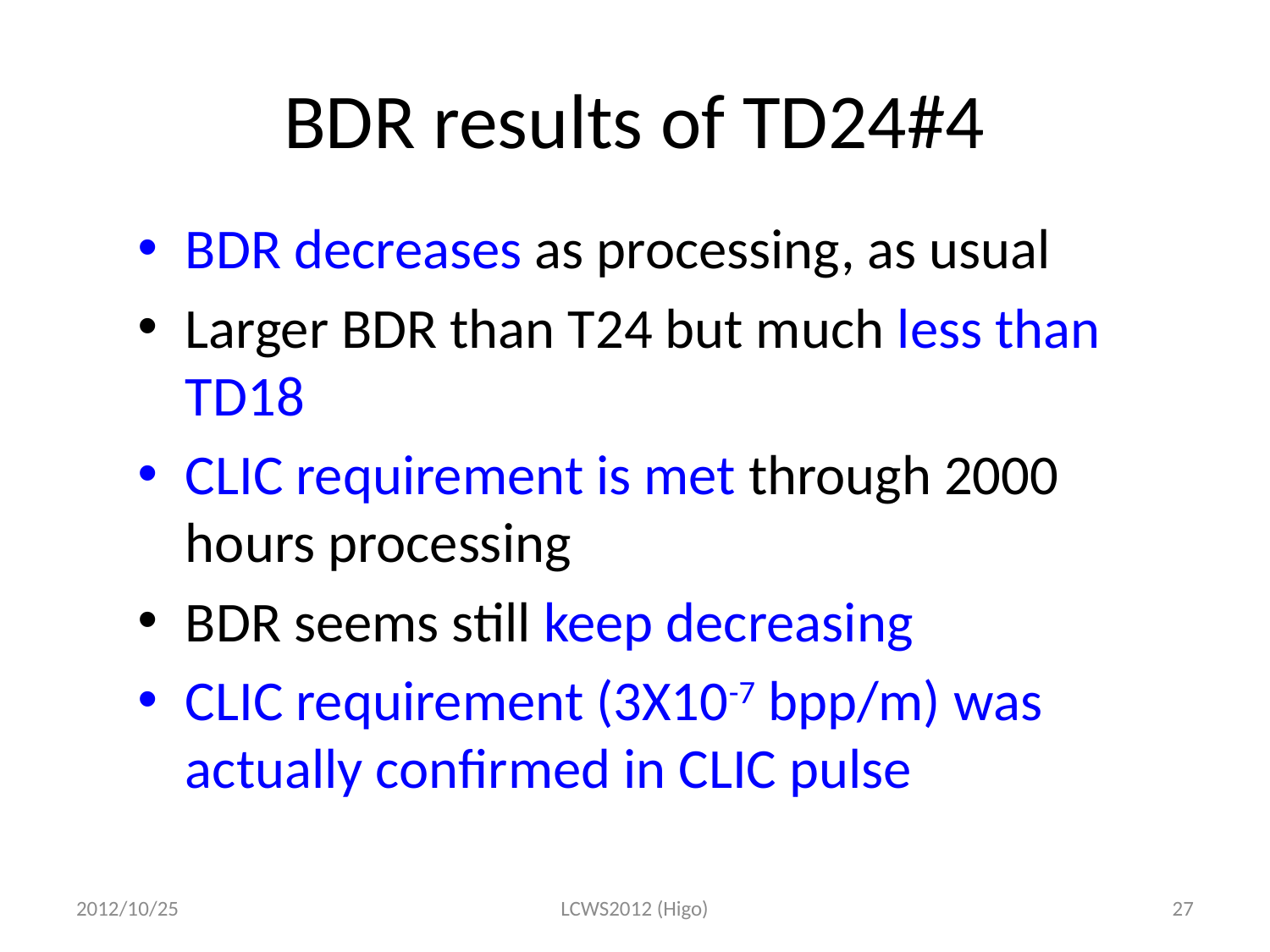

# BDR results of TD24#4
BDR decreases as processing, as usual
Larger BDR than T24 but much less than TD18
CLIC requirement is met through 2000 hours processing
BDR seems still keep decreasing
CLIC requirement (3X10-7 bpp/m) was actually confirmed in CLIC pulse
2012/10/25
LCWS2012 (Higo)
27